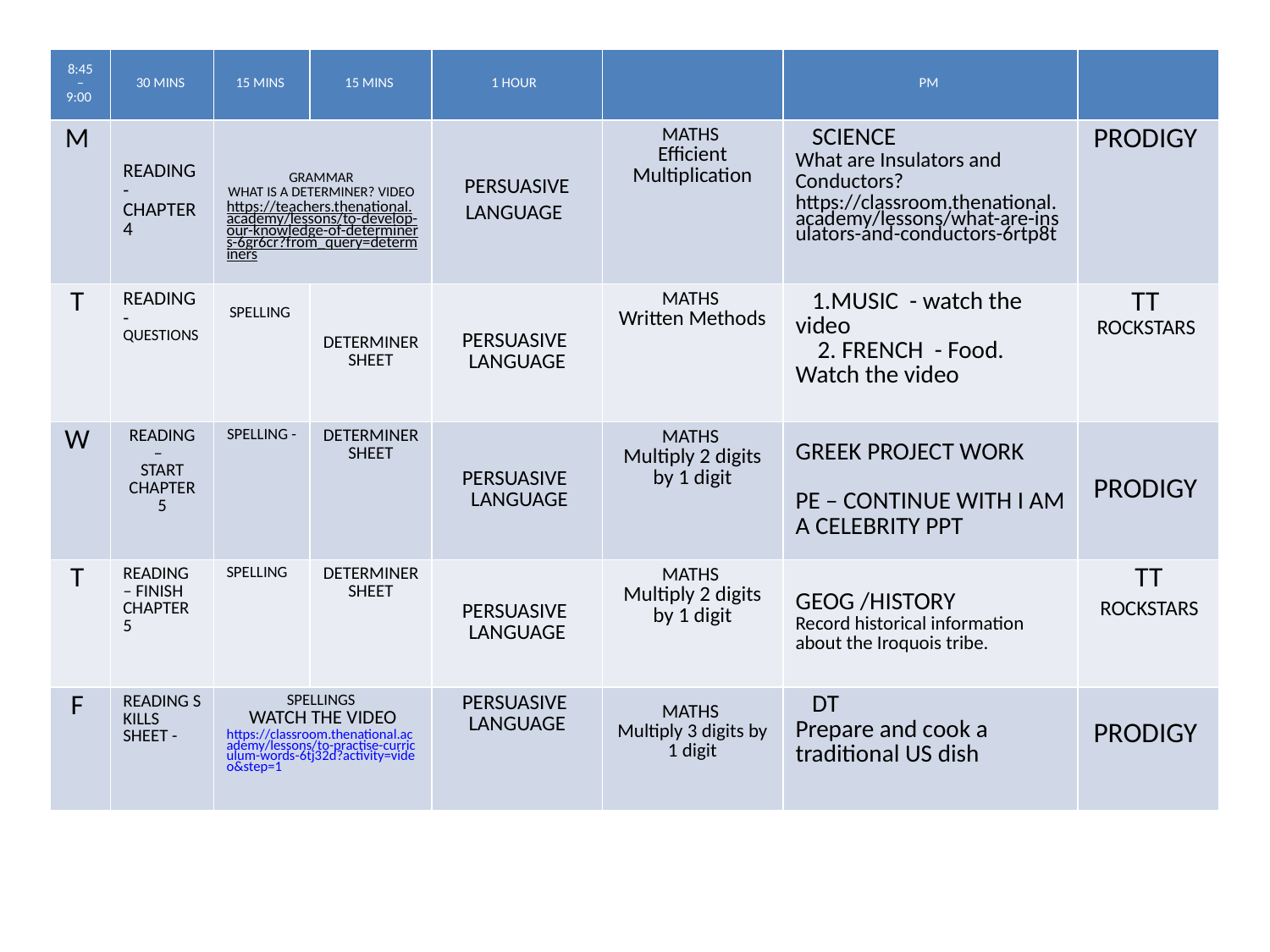

| 8:45 – 9:00 | 30 MINS | 15 MINS | 15 MINS | 1 HOUR |  | PM |  |
| --- | --- | --- | --- | --- | --- | --- | --- |
| M | READING -  CHAPTER 4 | GRAMMAR  WHAT IS A DETERMINER? VIDEO  https://teachers.thenational.academy/lessons/to-develop-our-knowledge-of-determiners-6gr6cr?from\_query=determiners |  | PERSUASIVE LANGUAGE | MATHS  Efficient Multiplication | SCIENCE  What are Insulators and Conductors? https://classroom.thenational.academy/lessons/what-are-insulators-and-conductors-6rtp8t | PRODIGY |
| T | READING -  QUESTIONS | SPELLING | DETERMINER SHEET | PERSUASIVE  LANGUAGE | MATHS  Written Methods | 1.MUSIC  - watch the video     2. FRENCH  - Food. Watch the video | TT  ROCKSTARS |
| W | READING –   START CHAPTER 5 | SPELLING - | DETERMINER SHEET | PERSUASIVE   LANGUAGE | MATHS  Multiply 2 digits by 1 digit | GREEK PROJECT WORK  PE – CONTINUE WITH I AM A CELEBRITY PPT | PRODIGY |
| T | READING – FINISH CHAPTER 5 | SPELLING | DETERMINER SHEET | PERSUASIVE  LANGUAGE | MATHS  Multiply 2 digits by 1 digit | GEOG /HISTORY Record historical information about the Iroquois tribe. | TT  ROCKSTARS |
| F | READING SKILLS SHEET - | SPELLINGS   WATCH THE VIDEO  https://classroom.thenational.academy/lessons/to-practise-curriculum-words-6tj32d?activity=video&step=1 |  | PERSUASIVE  LANGUAGE | MATHS  Multiply 3 digits by 1 digit | DT Prepare and cook a traditional US dish | PRODIGY |